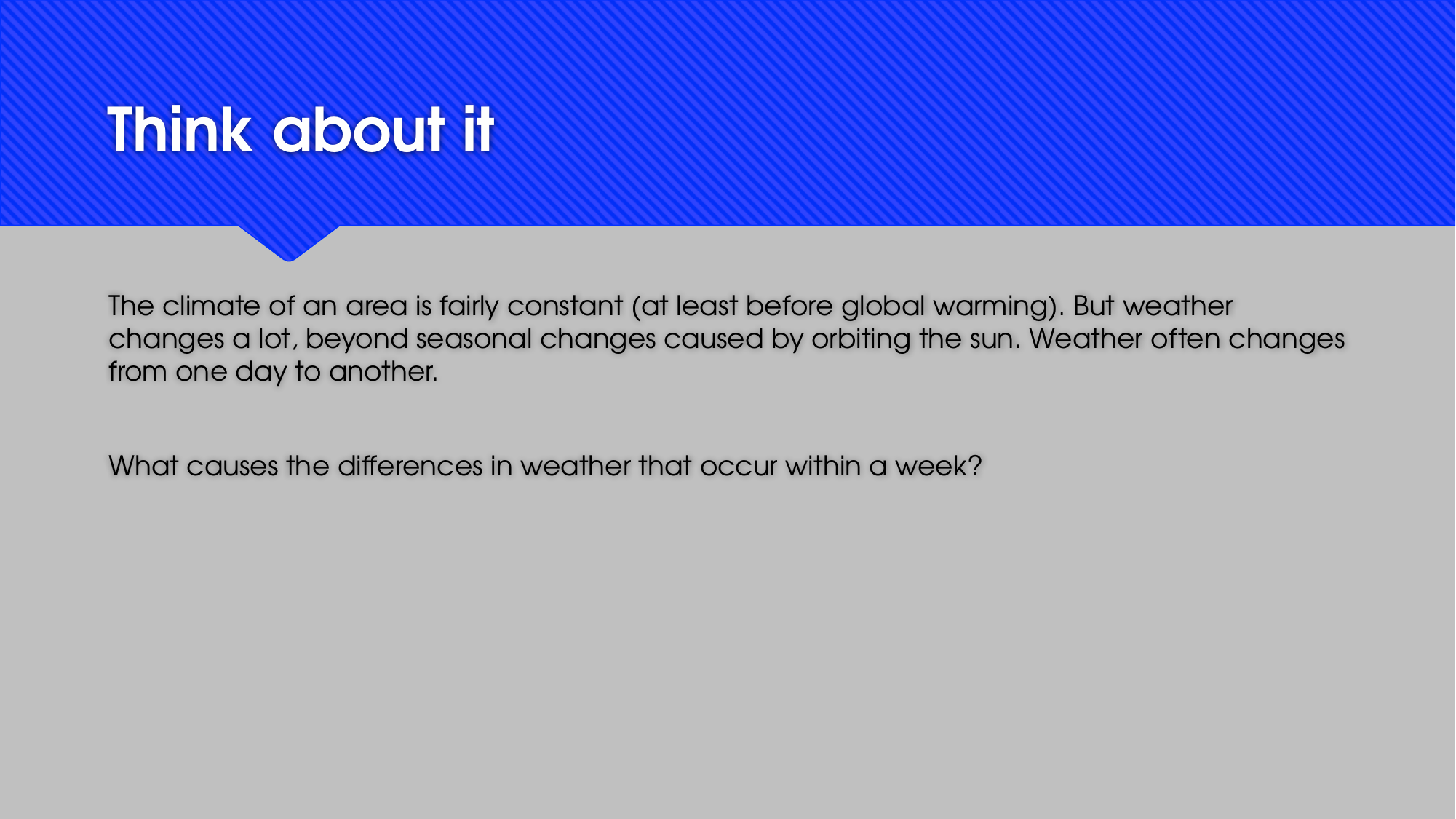

# Think about it
The climate of an area is fairly constant (at least before global warming). But weather changes a lot, beyond seasonal changes caused by orbiting the sun. Weather often changes from one day to another.

What causes the differences in weather that occur within a week?